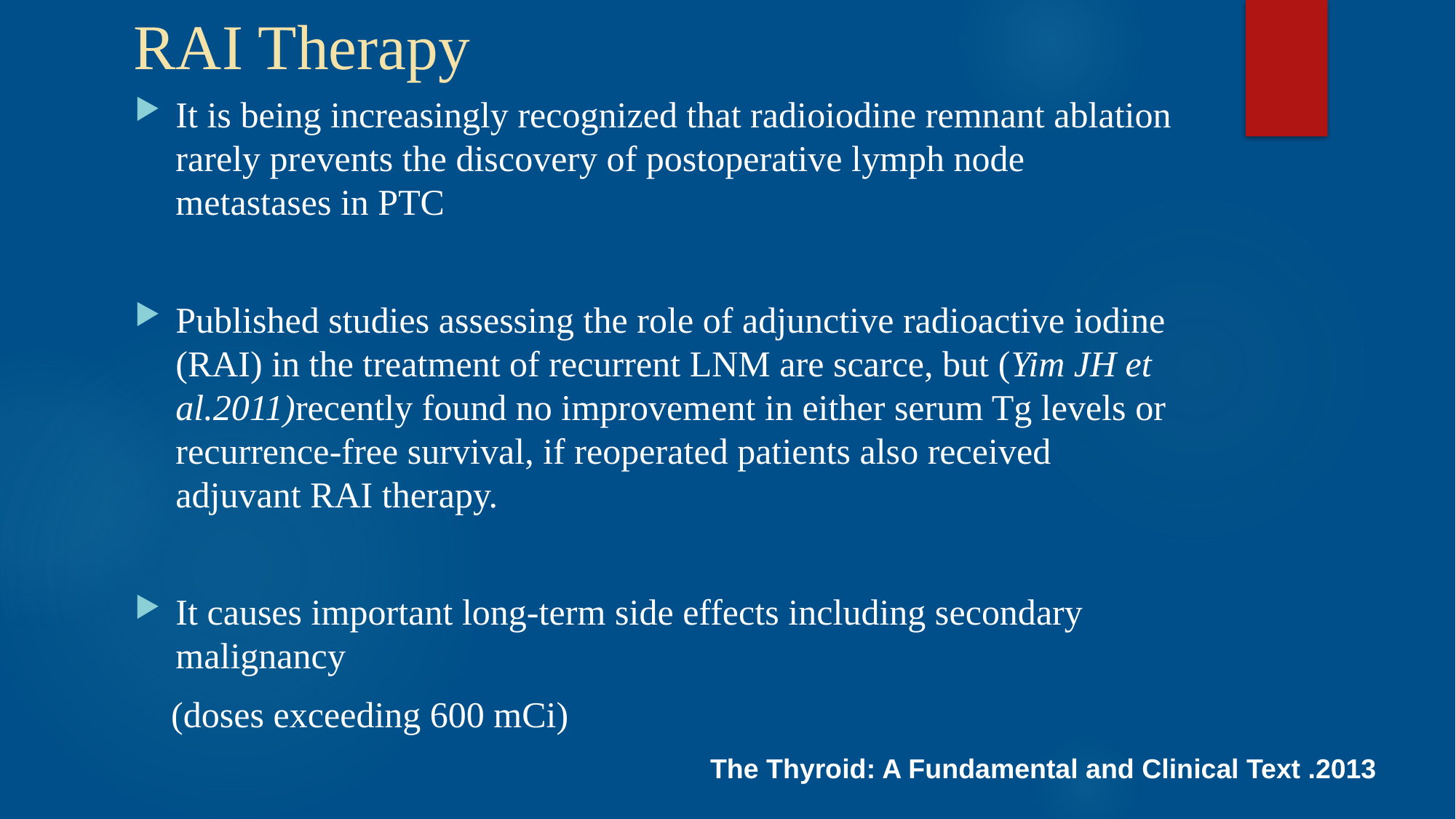

# RAI Therapy
It is being increasingly recognized that radioiodine remnant ablation rarely prevents the discovery of postoperative lymph node metastases in PTC

Published studies assessing the role of adjunctive radioactive iodine (RAI) in the treatment of recurrent LNM are scarce, but (Yim JH et al.2011)recently found no improvement in either serum Tg levels or recurrence-free survival, if reoperated patients also received adjuvant RAI therapy.

It causes important long-term side effects including secondary malignancy
    (doses exceeding 600 mCi)
The Thyroid: A Fundamental and Clinical Text .2013